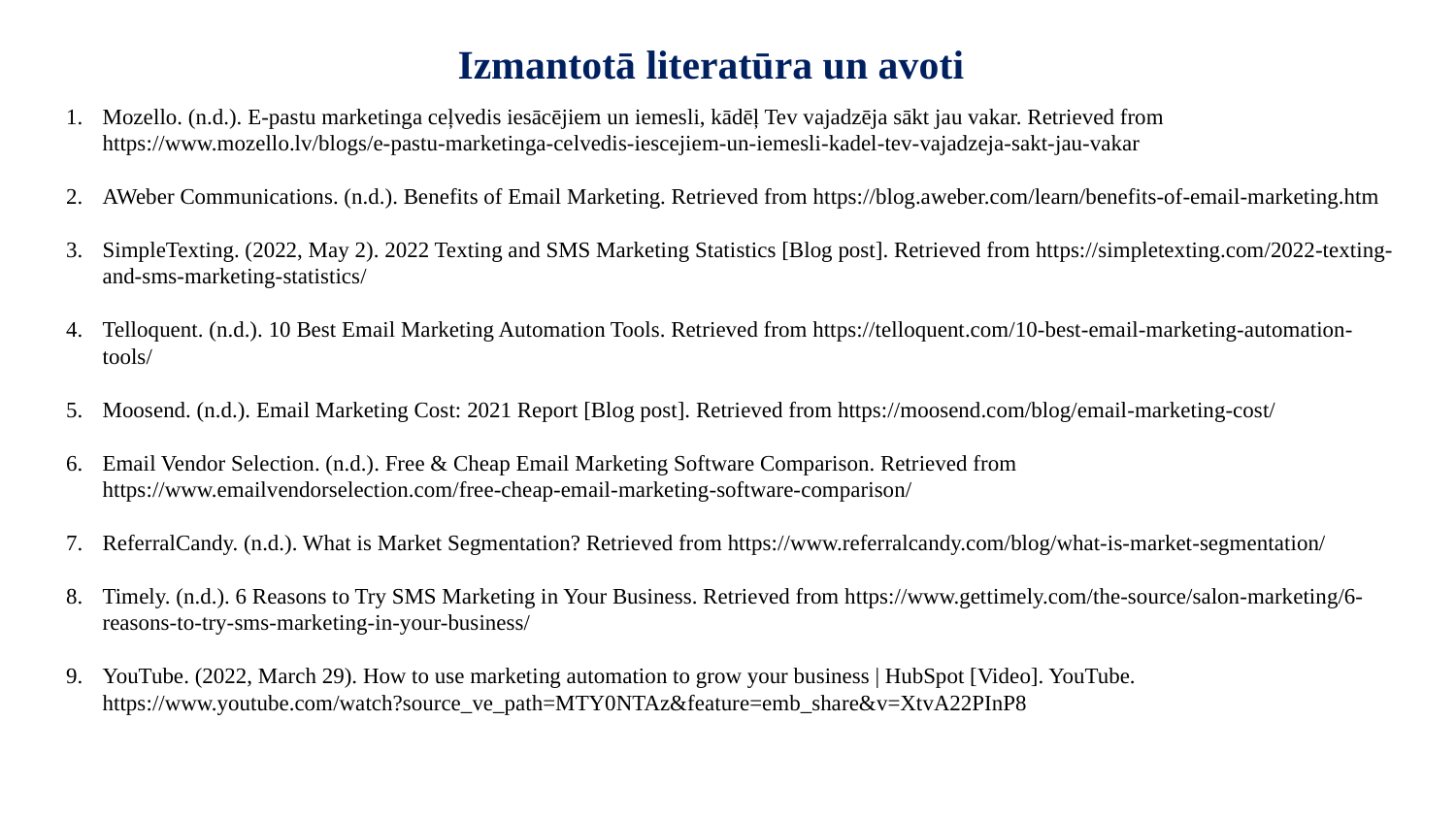

Izmantotā literatūra un avoti
Mozello. (n.d.). E-pastu marketinga ceļvedis iesācējiem un iemesli, kādēļ Tev vajadzēja sākt jau vakar. Retrieved from https://www.mozello.lv/blogs/e-pastu-marketinga-celvedis-iescejiem-un-iemesli-kadel-tev-vajadzeja-sakt-jau-vakar

AWeber Communications. (n.d.). Benefits of Email Marketing. Retrieved from https://blog.aweber.com/learn/benefits-of-email-marketing.htm

SimpleTexting. (2022, May 2). 2022 Texting and SMS Marketing Statistics [Blog post]. Retrieved from https://simpletexting.com/2022-texting-and-sms-marketing-statistics/

Telloquent. (n.d.). 10 Best Email Marketing Automation Tools. Retrieved from https://telloquent.com/10-best-email-marketing-automation-tools/

Moosend. (n.d.). Email Marketing Cost: 2021 Report [Blog post]. Retrieved from https://moosend.com/blog/email-marketing-cost/

Email Vendor Selection. (n.d.). Free & Cheap Email Marketing Software Comparison. Retrieved from https://www.emailvendorselection.com/free-cheap-email-marketing-software-comparison/

ReferralCandy. (n.d.). What is Market Segmentation? Retrieved from https://www.referralcandy.com/blog/what-is-market-segmentation/

Timely. (n.d.). 6 Reasons to Try SMS Marketing in Your Business. Retrieved from https://www.gettimely.com/the-source/salon-marketing/6-reasons-to-try-sms-marketing-in-your-business/

YouTube. (2022, March 29). How to use marketing automation to grow your business | HubSpot [Video]. YouTube. https://www.youtube.com/watch?source_ve_path=MTY0NTAz&feature=emb_share&v=XtvA22PInP8